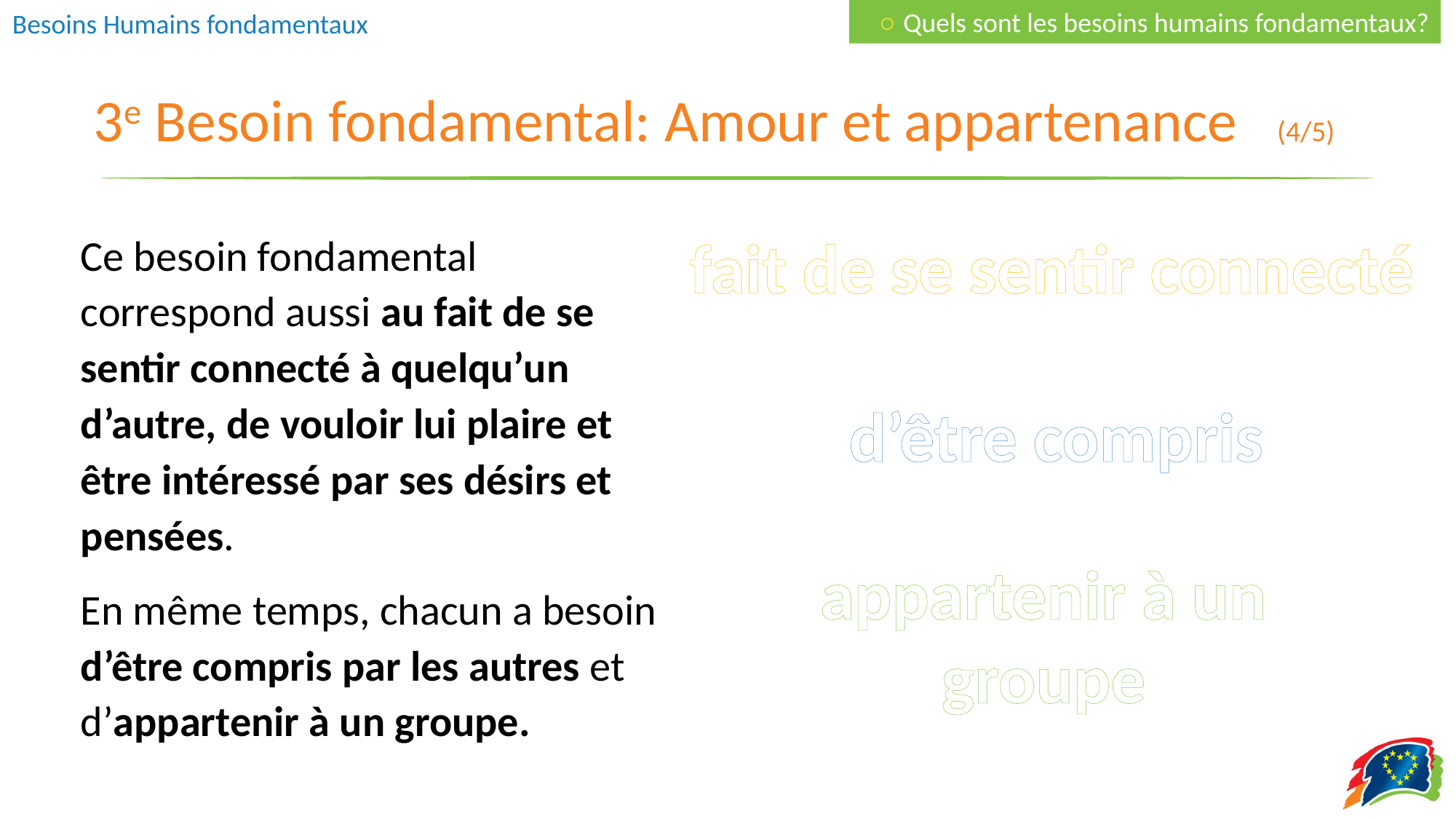

○ Quels sont les besoins humains fondamentaux?
# 3e Besoin fondamental: Amour et appartenance   (4/5)
Ce besoin fondamental correspond aussi au fait de se sentir connecté à quelqu’un d’autre, de vouloir lui plaire et être intéressé par ses désirs et pensées.
En même temps, chacun a besoin d’être compris par les autres et d’appartenir à un groupe.
fait de se sentir connecté
d’être compris
appartenir à un groupe